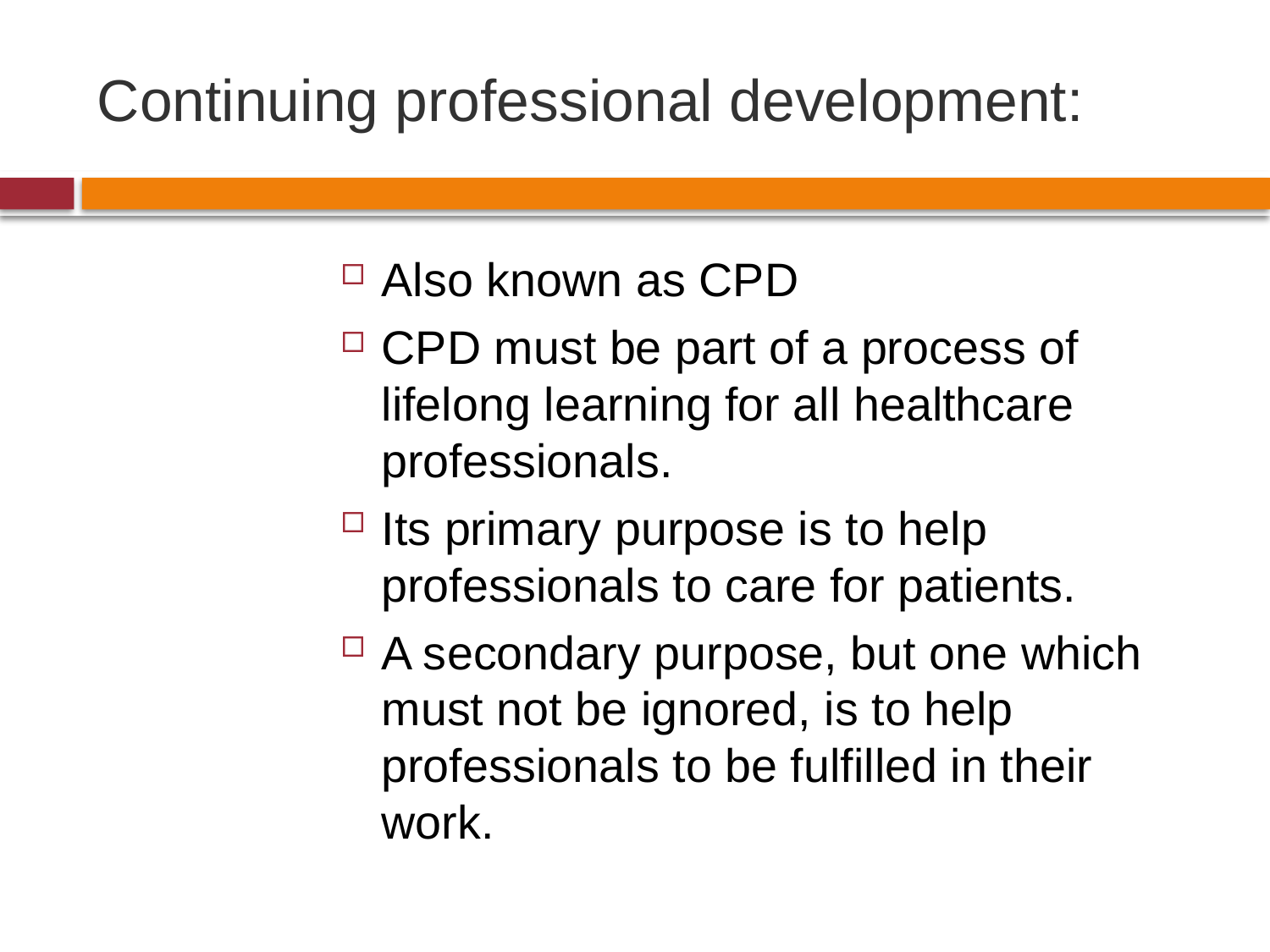

# Continuing professional development:

Also known as CPD
CPD must be part of a process of lifelong learning for all healthcare professionals.
Its primary purpose is to help professionals to care for patients.
A secondary purpose, but one which must not be ignored, is to help professionals to be fulfilled in their work.